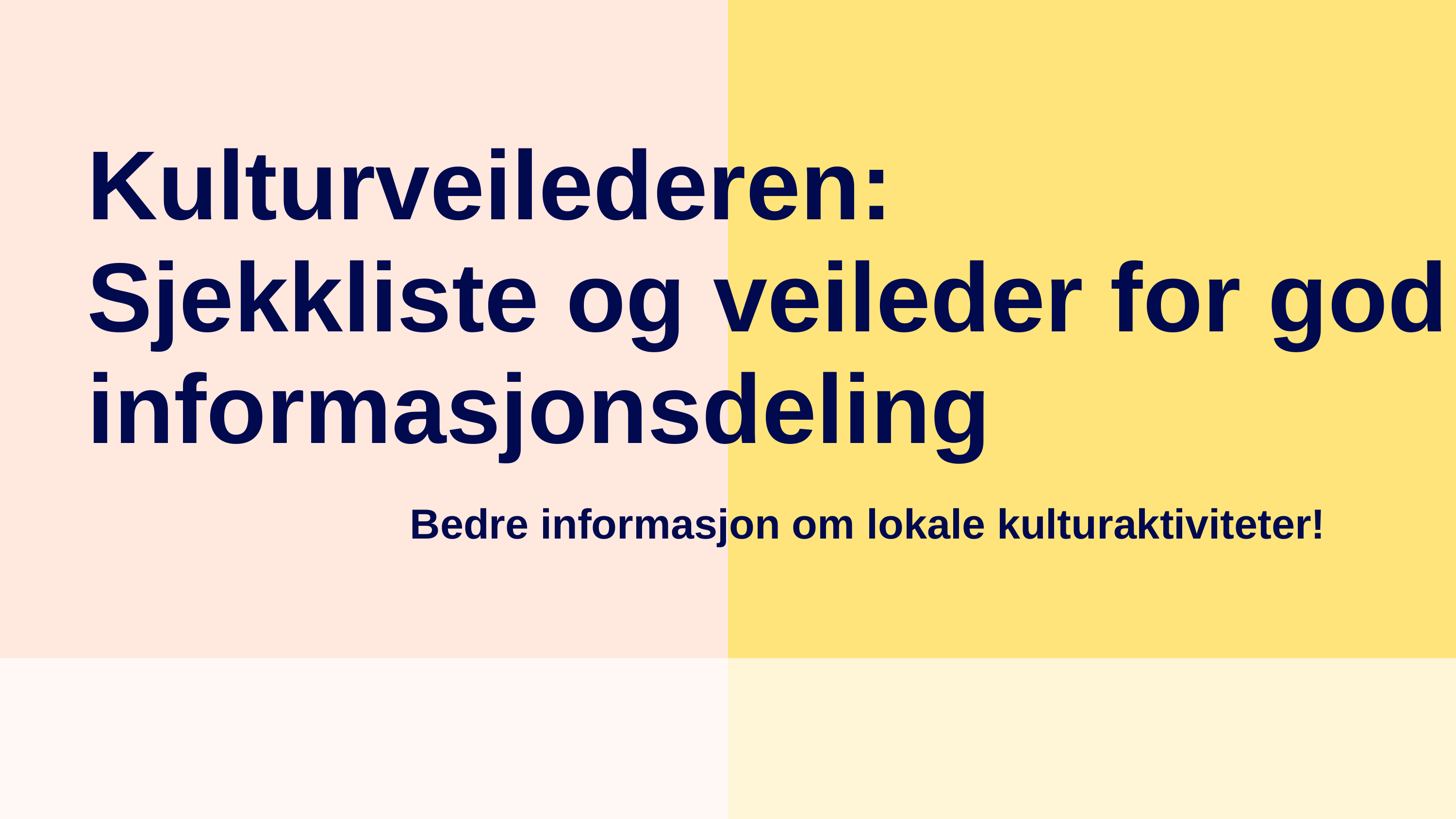

Kulturveilederen:
Sjekkliste og veileder for god informasjonsdeling
Bedre informasjon om lokale kulturaktiviteter!